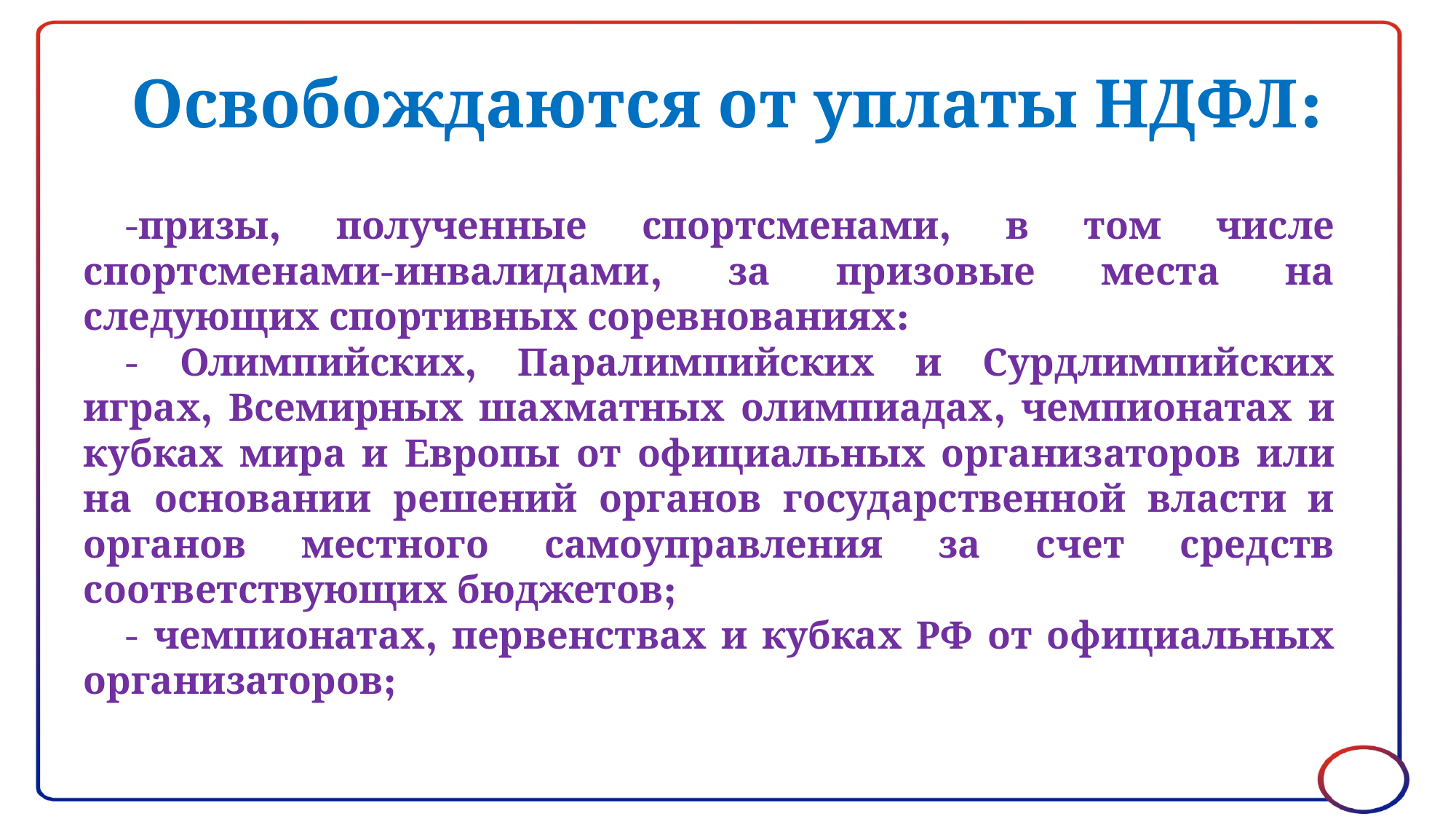

# Освобождаются от уплаты НДФЛ:
-призы, полученные спортсменами, в том числе спортсменами-инвалидами, за призовые места на следующих спортивных соревнованиях:
- Олимпийских, Паралимпийских и Сурдлимпийских играх, Всемирных шахматных олимпиадах, чемпионатах и кубках мира и Европы от официальных организаторов или на основании решений органов государственной власти и органов местного самоуправления за счет средств соответствующих бюджетов;
- чемпионатах, первенствах и кубках РФ от официальных организаторов;